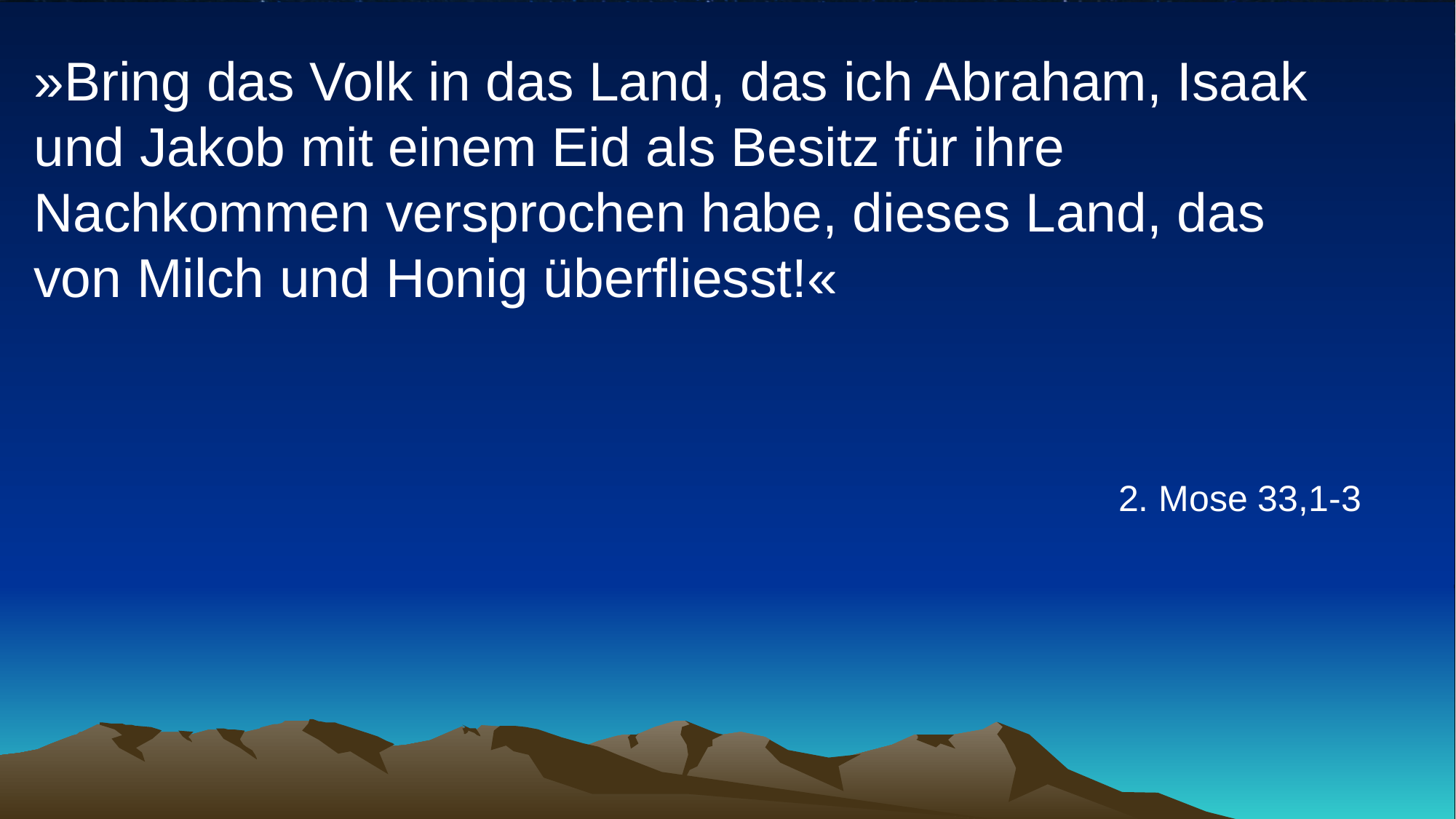

# »Bring das Volk in das Land, das ich Abraham, Isaak und Jakob mit einem Eid als Besitz für ihre Nachkommen versprochen habe, dieses Land, das von Milch und Honig überfliesst!«
2. Mose 33,1-3